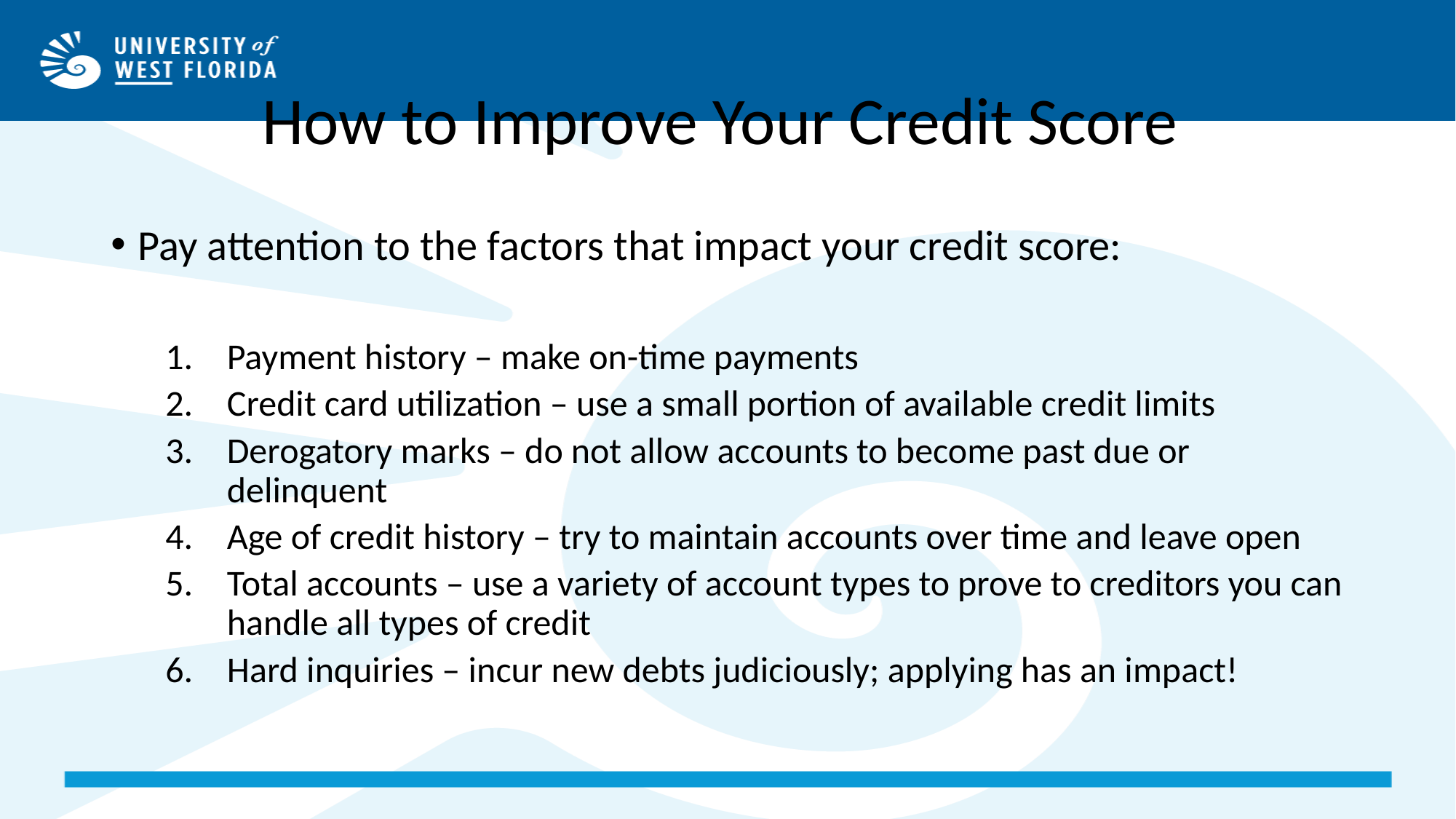

# How to Improve Your Credit Score
Pay attention to the factors that impact your credit score:

Payment history – make on-time payments
Credit card utilization – use a small portion of available credit limits
Derogatory marks – do not allow accounts to become past due or delinquent
Age of credit history – try to maintain accounts over time and leave open
Total accounts – use a variety of account types to prove to creditors you can handle all types of credit
Hard inquiries – incur new debts judiciously; applying has an impact!